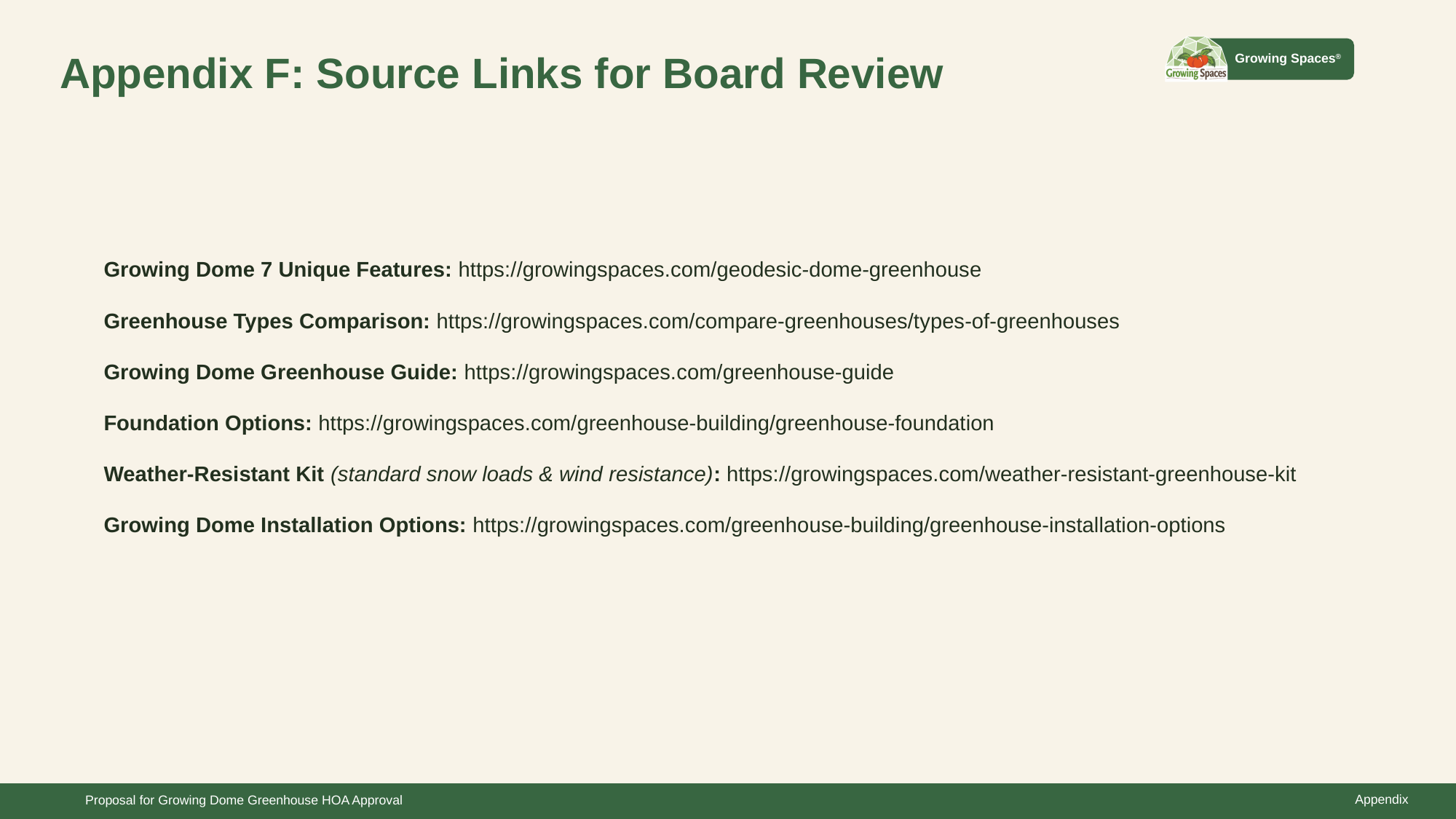

Appendix F: Source Links for Board Review
Growing Dome 7 Unique Features: https://growingspaces.com/geodesic-dome-greenhouse

Greenhouse Types Comparison: https://growingspaces.com/compare-greenhouses/types-of-greenhouses

Growing Dome Greenhouse Guide: https://growingspaces.com/greenhouse-guide

Foundation Options: https://growingspaces.com/greenhouse-building/greenhouse-foundation

Weather-Resistant Kit (standard snow loads & wind resistance): https://growingspaces.com/weather-resistant-greenhouse-kit

Growing Dome Installation Options: https://growingspaces.com/greenhouse-building/greenhouse-installation-options

Appendix